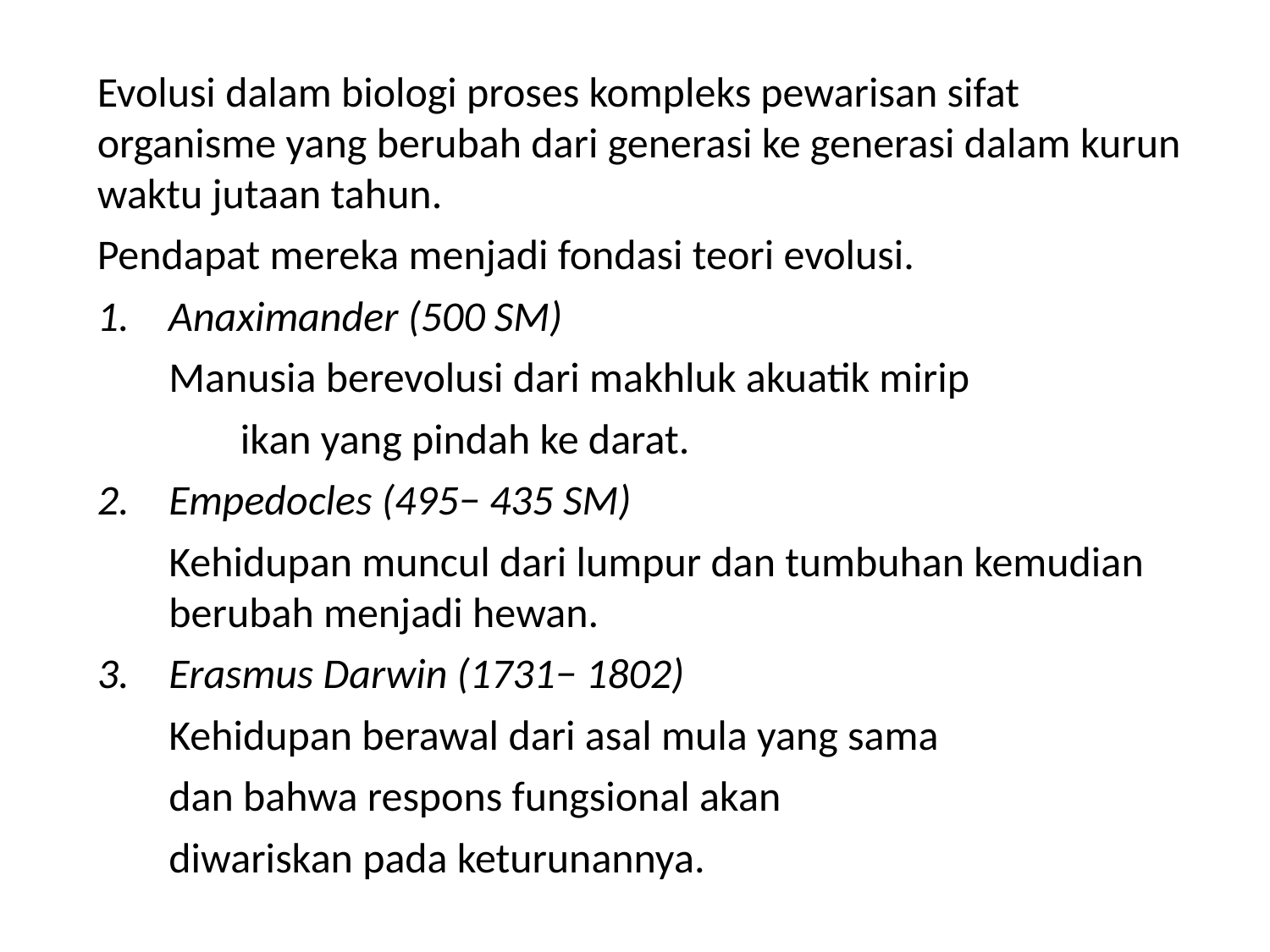

Evolusi dalam biologi proses kompleks pewarisan sifat organisme yang berubah dari generasi ke generasi dalam kurun waktu jutaan tahun.
Pendapat mereka menjadi fondasi teori evolusi.
Anaximander (500 SM)
Manusia berevolusi dari makhluk akuatik mirip
ikan yang pindah ke darat.
Empedocles (495− 435 SM)
Kehidupan muncul dari lumpur dan tumbuhan kemudian berubah menjadi hewan.
Erasmus Darwin (1731− 1802)
Kehidupan berawal dari asal mula yang sama
dan bahwa respons fungsional akan
diwariskan pada keturunannya.